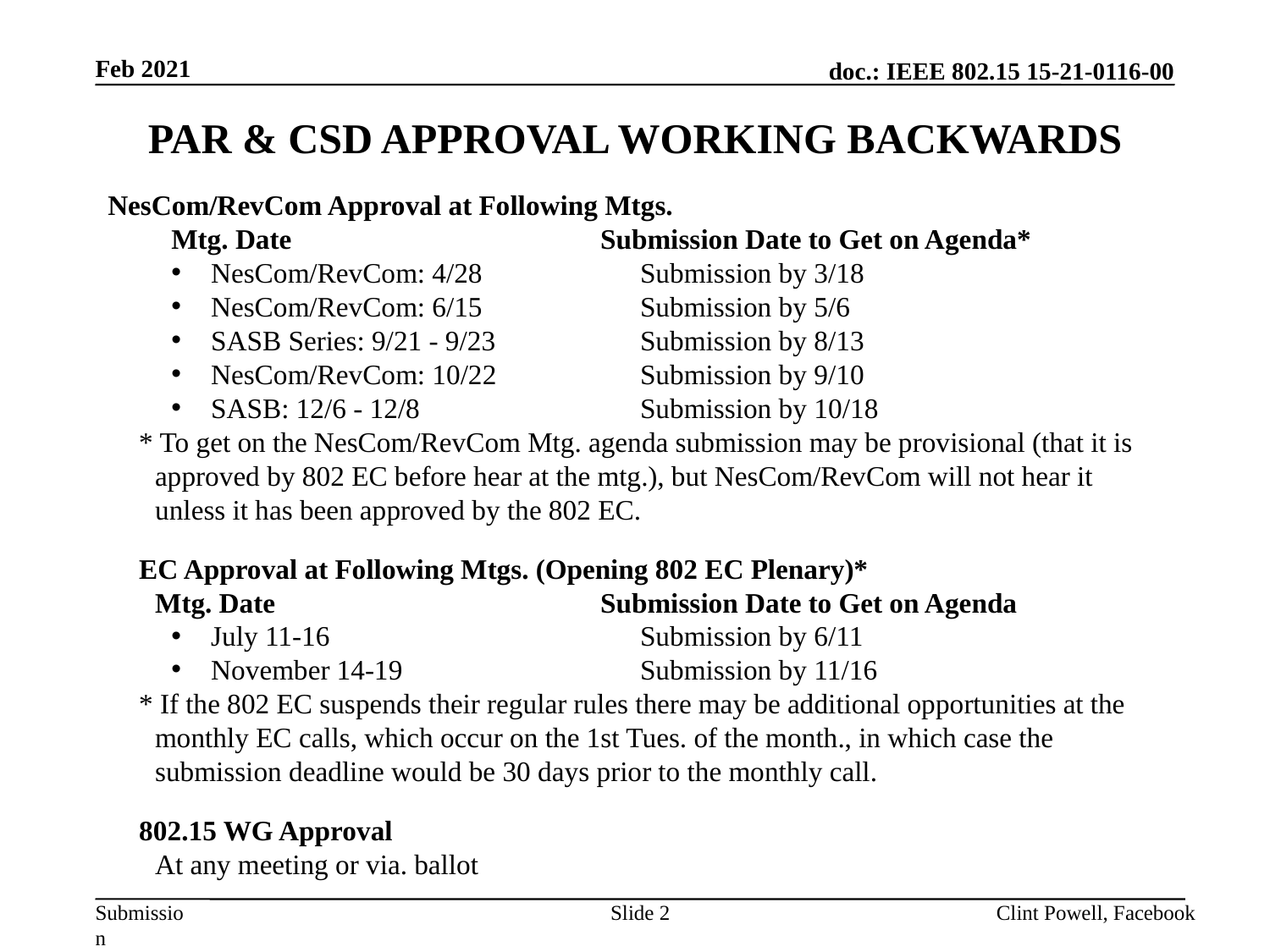

Feb 2021
PAR & CSD APPROVAL WORKING BACKWARDS

NesCom/RevCom Approval at Following Mtgs.
Mtg. Date	Submission Date to Get on Agenda*
NesCom/RevCom: 4/28	Submission by 3/18
NesCom/RevCom: 6/15	Submission by 5/6
SASB Series: 9/21 - 9/23	Submission by 8/13
NesCom/RevCom: 10/22	Submission by 9/10
SASB: 12/6 - 12/8	Submission by 10/18
* To get on the NesCom/RevCom Mtg. agenda submission may be provisional (that it is approved by 802 EC before hear at the mtg.), but NesCom/RevCom will not hear it unless it has been approved by the 802 EC.

EC Approval at Following Mtgs. (Opening 802 EC Plenary)*
Mtg. Date	Submission Date to Get on Agenda
July 11-16	Submission by 6/11
November 14-19	Submission by 11/16
* If the 802 EC suspends their regular rules there may be additional opportunities at the monthly EC calls, which occur on the 1st Tues. of the month., in which case the submission deadline would be 30 days prior to the monthly call.

802.15 WG Approval
At any meeting or via. ballot

Slide 2
Clint Powell, Facebook